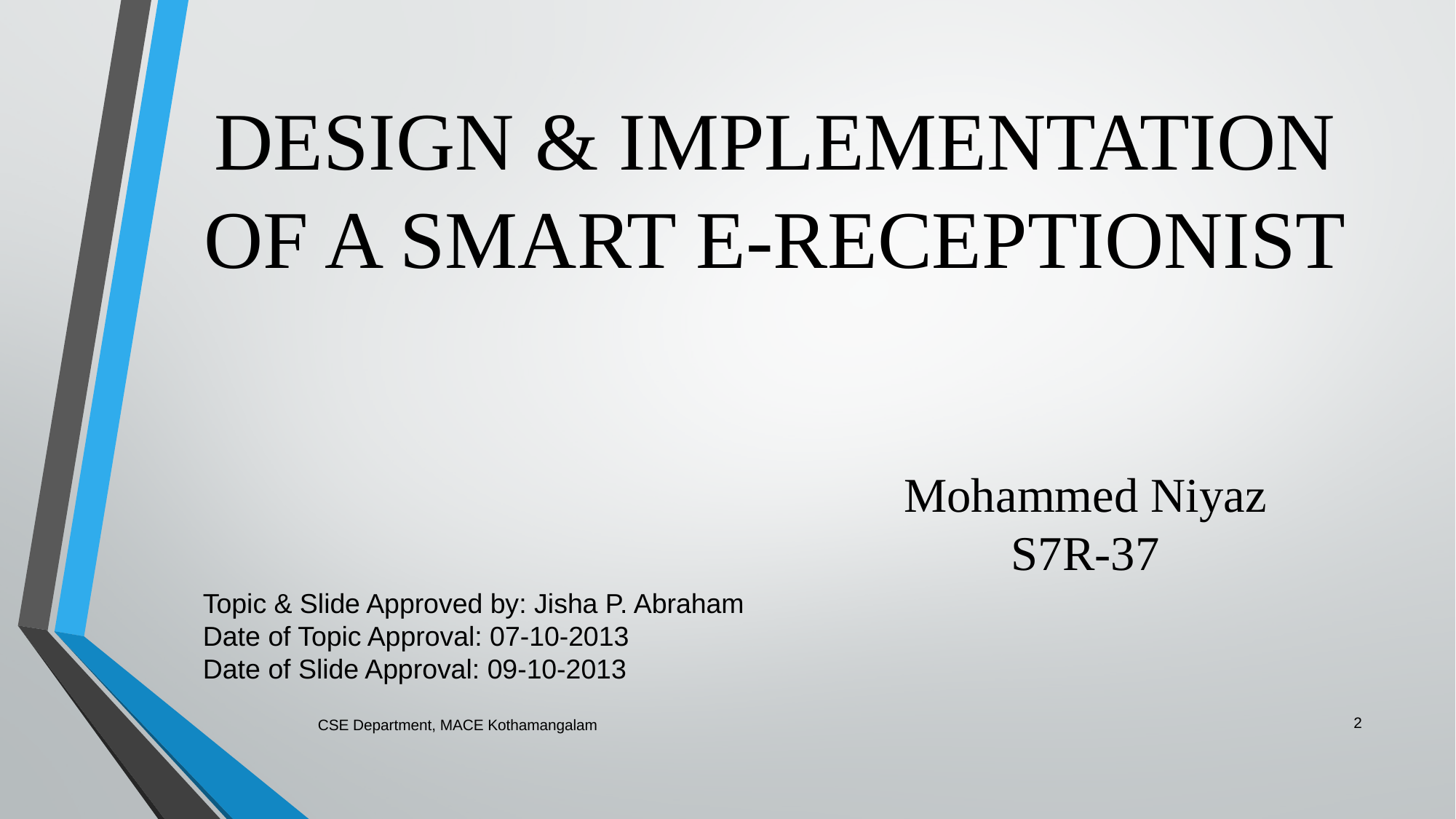

# DESIGN & IMPLEMENTATION OF A SMART E-RECEPTIONIST

Mohammed Niyaz
S7R-37
Topic & Slide Approved by: Jisha P. Abraham
Date of Topic Approval: 07-10-2013
Date of Slide Approval: 09-10-2013
2
CSE Department, MACE Kothamangalam